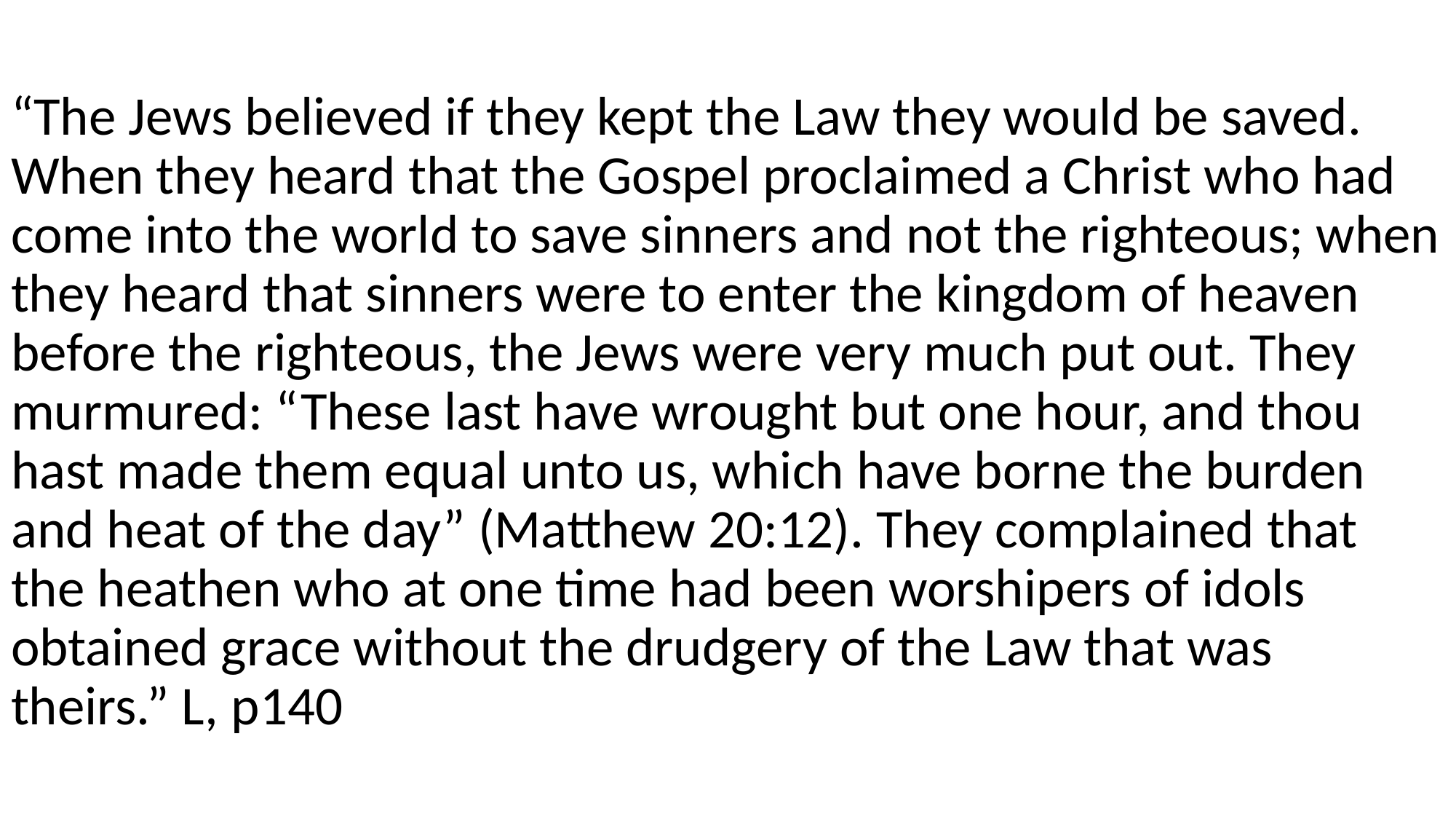

#
“The Jews believed if they kept the Law they would be saved. When they heard that the Gospel proclaimed a Christ who had come into the world to save sinners and not the righteous; when they heard that sinners were to enter the kingdom of heaven before the righteous, the Jews were very much put out. They murmured: “These last have wrought but one hour, and thou hast made them equal unto us, which have borne the burden and heat of the day” (Matthew 20:12). They complained that the heathen who at one time had been worshipers of idols obtained grace without the drudgery of the Law that was theirs.” L, p140